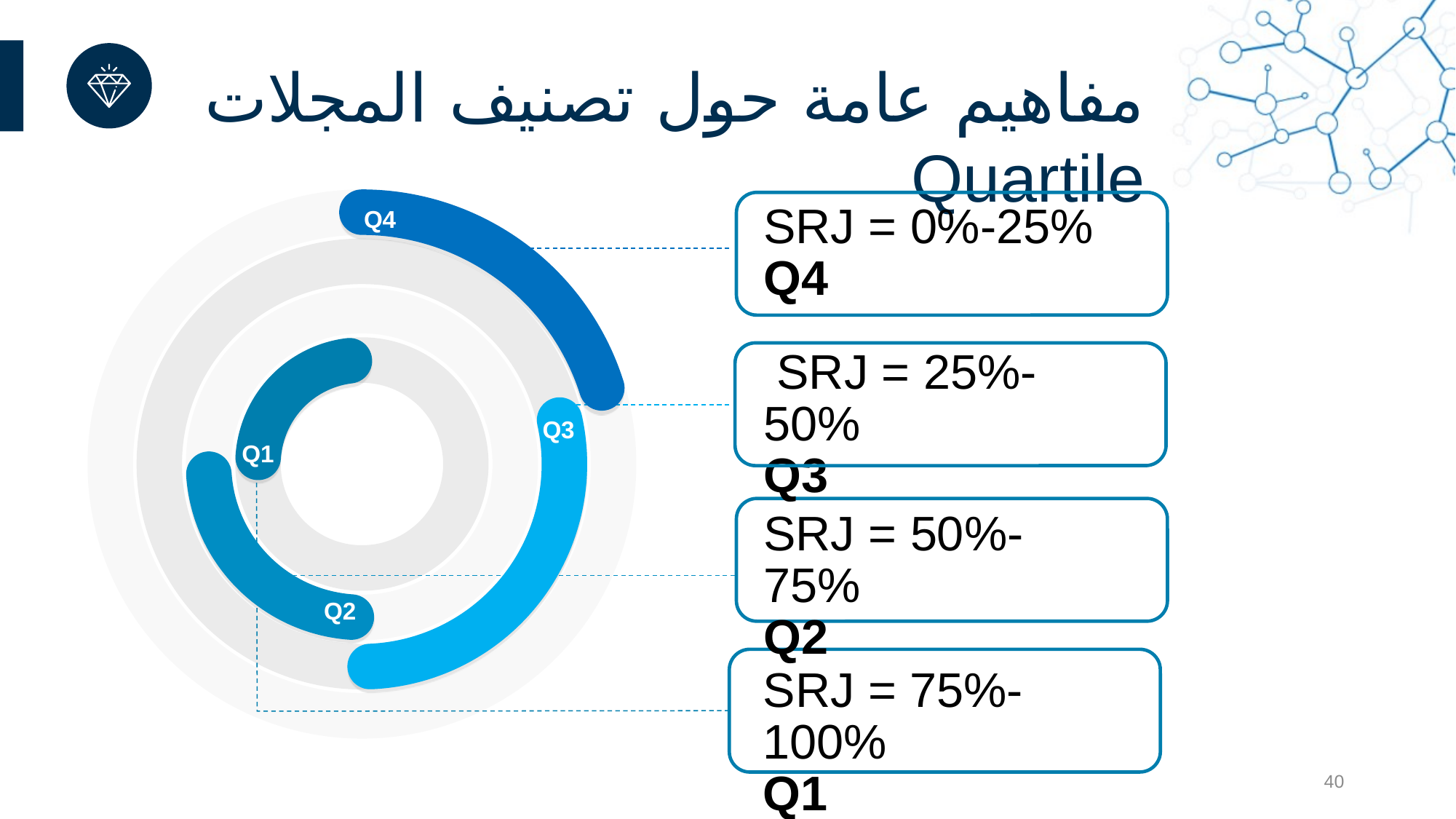

مفاهيم عامة حول تصنيف المجلات Quartile

SRJ = 0%-25%
Q4

Q4

 SRJ = 25%-50%
Q3

Q3
Q1

SRJ = 50%-75%
Q2

Q2

SRJ = 75%-100%
Q1
40